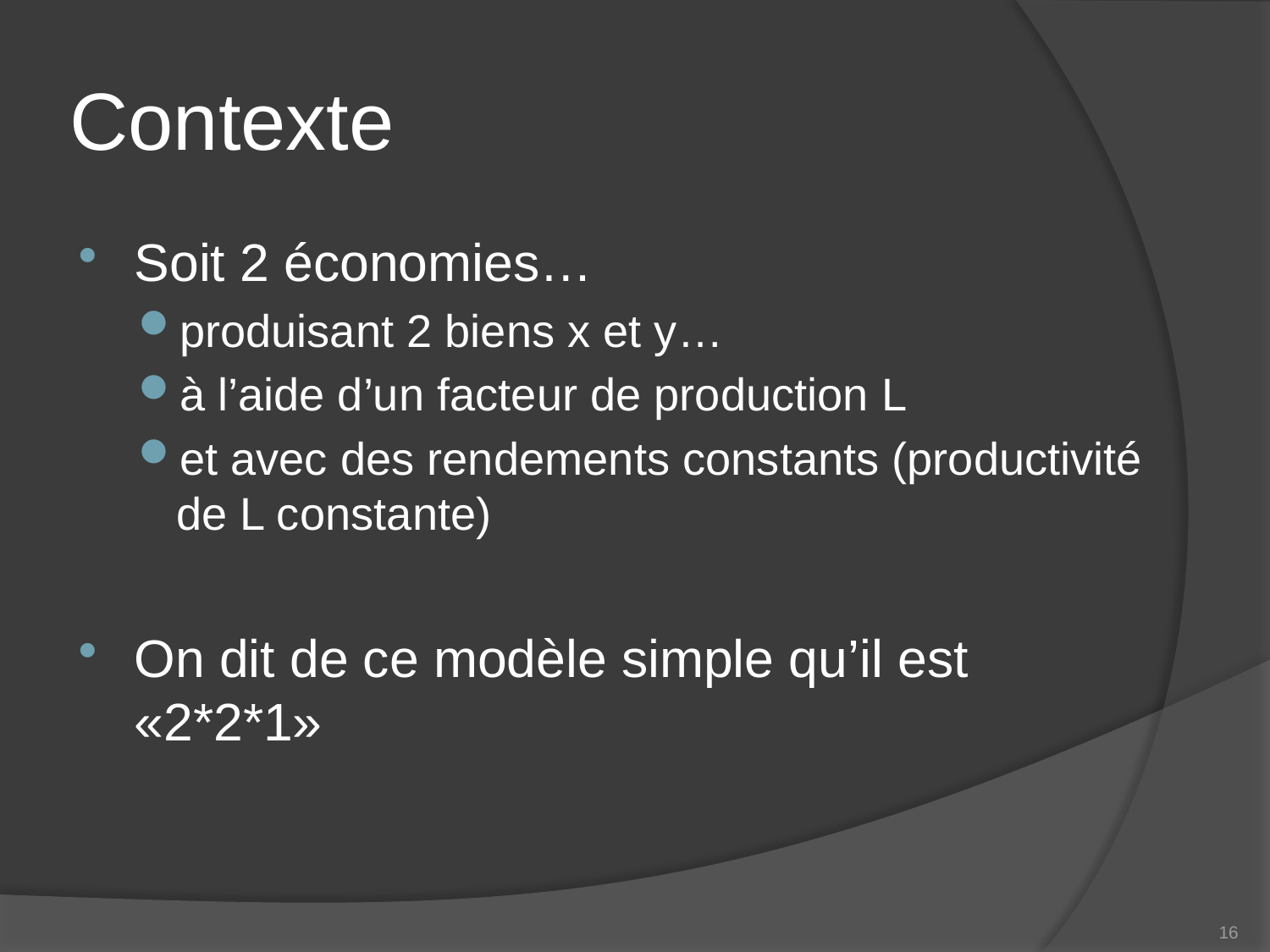

# Contexte
Soit 2 économies…
produisant 2 biens x et y…
à l’aide d’un facteur de production L
et avec des rendements constants (productivité de L constante)

On dit de ce modèle simple qu’il est «2*2*1»

16